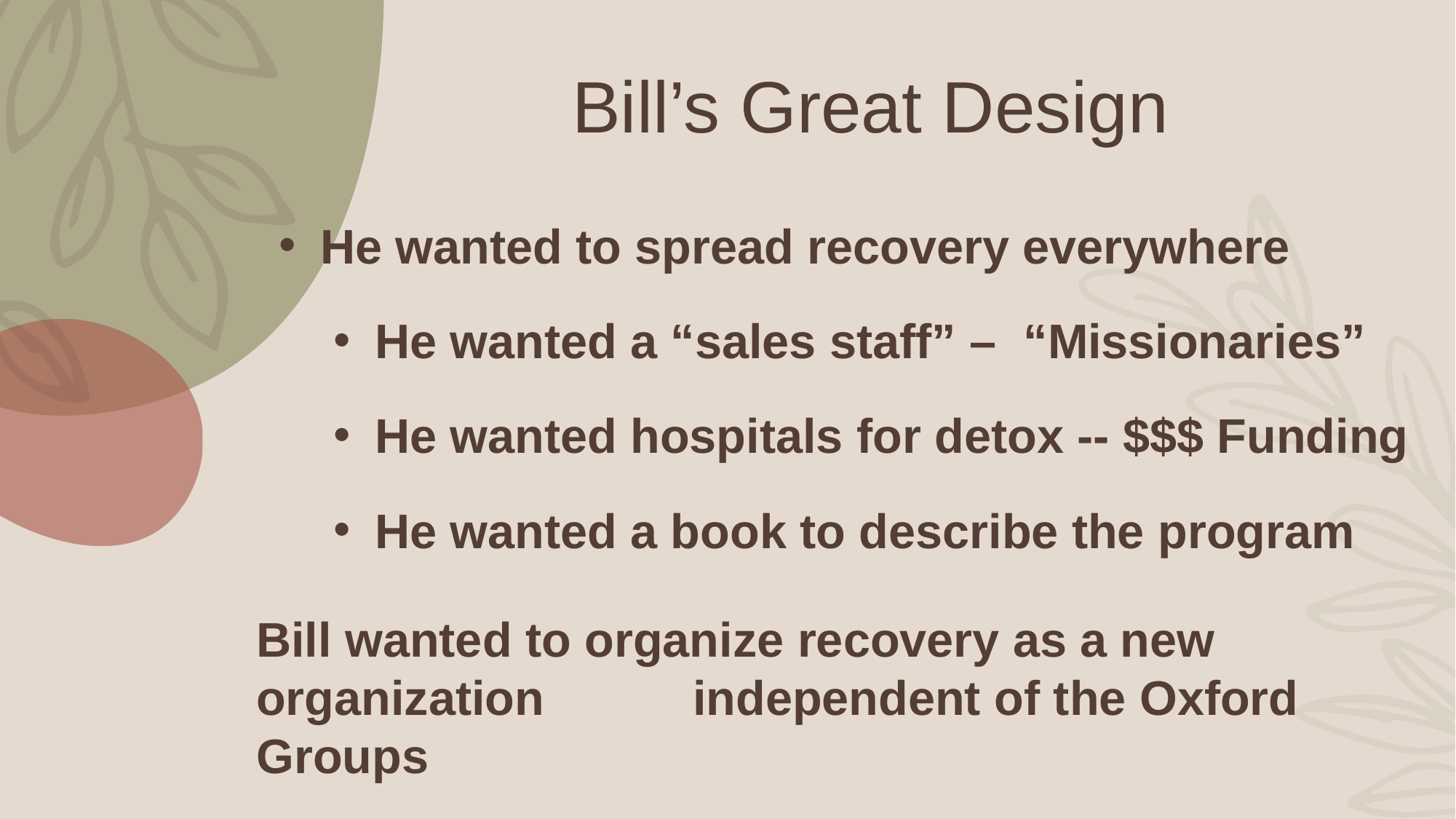

# Bill’s Great Design
He wanted to spread recovery everywhere
He wanted a “sales staff” –  “Missionaries”
He wanted hospitals for detox -- $$$ Funding
He wanted a book to describe the program

Bill wanted to organize recovery as a new organization       	independent of the Oxford Groups